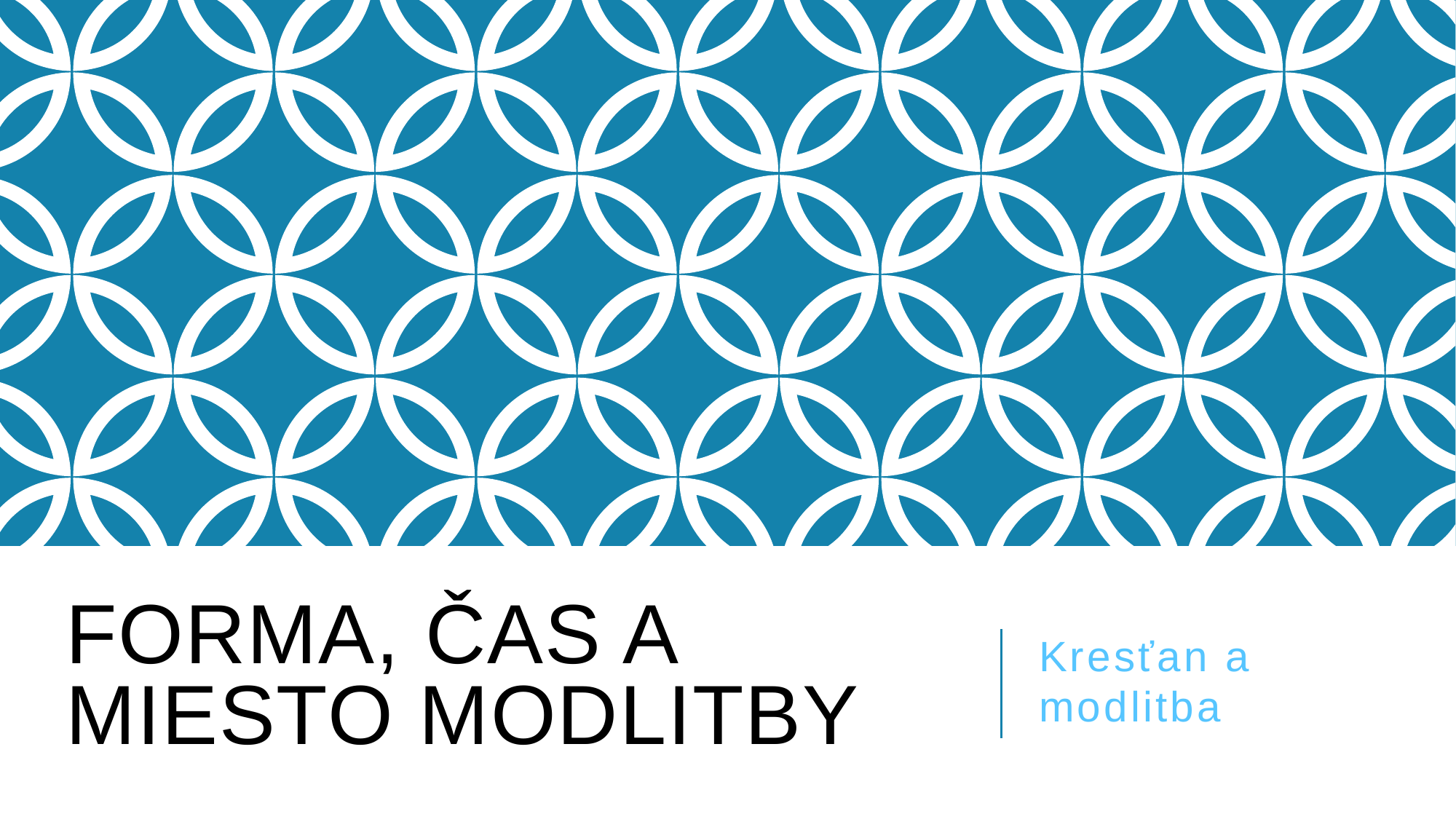

# Forma, čas a miesto modlitby
Kresťan a modlitba